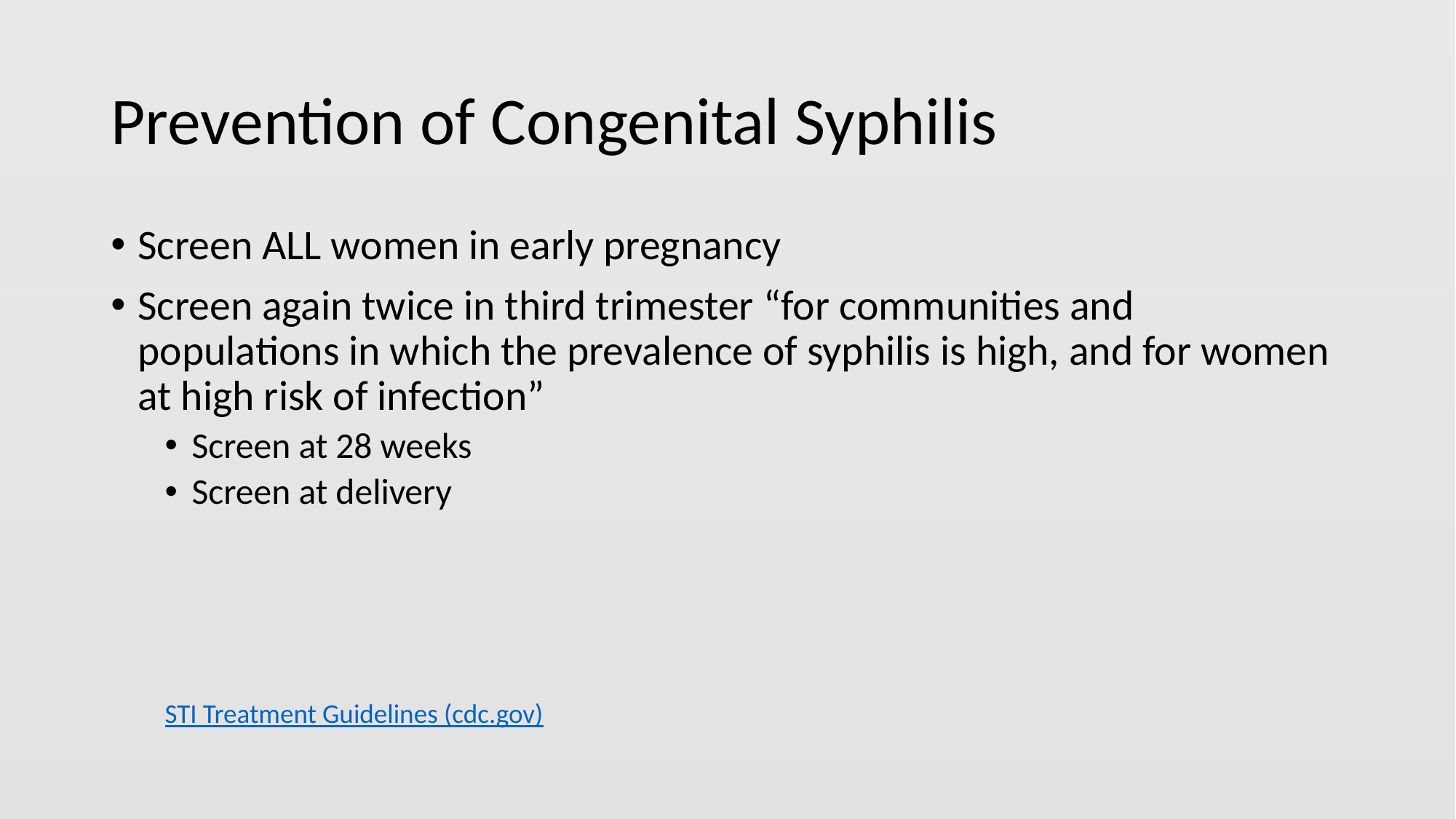

# Prevention of Congenital Syphilis
Screen ALL women in early pregnancy
Screen again twice in third trimester “for communities and populations in which the prevalence of syphilis is high, and for women at high risk of infection”
Screen at 28 weeks
Screen at delivery

STI Treatment Guidelines (cdc.gov)